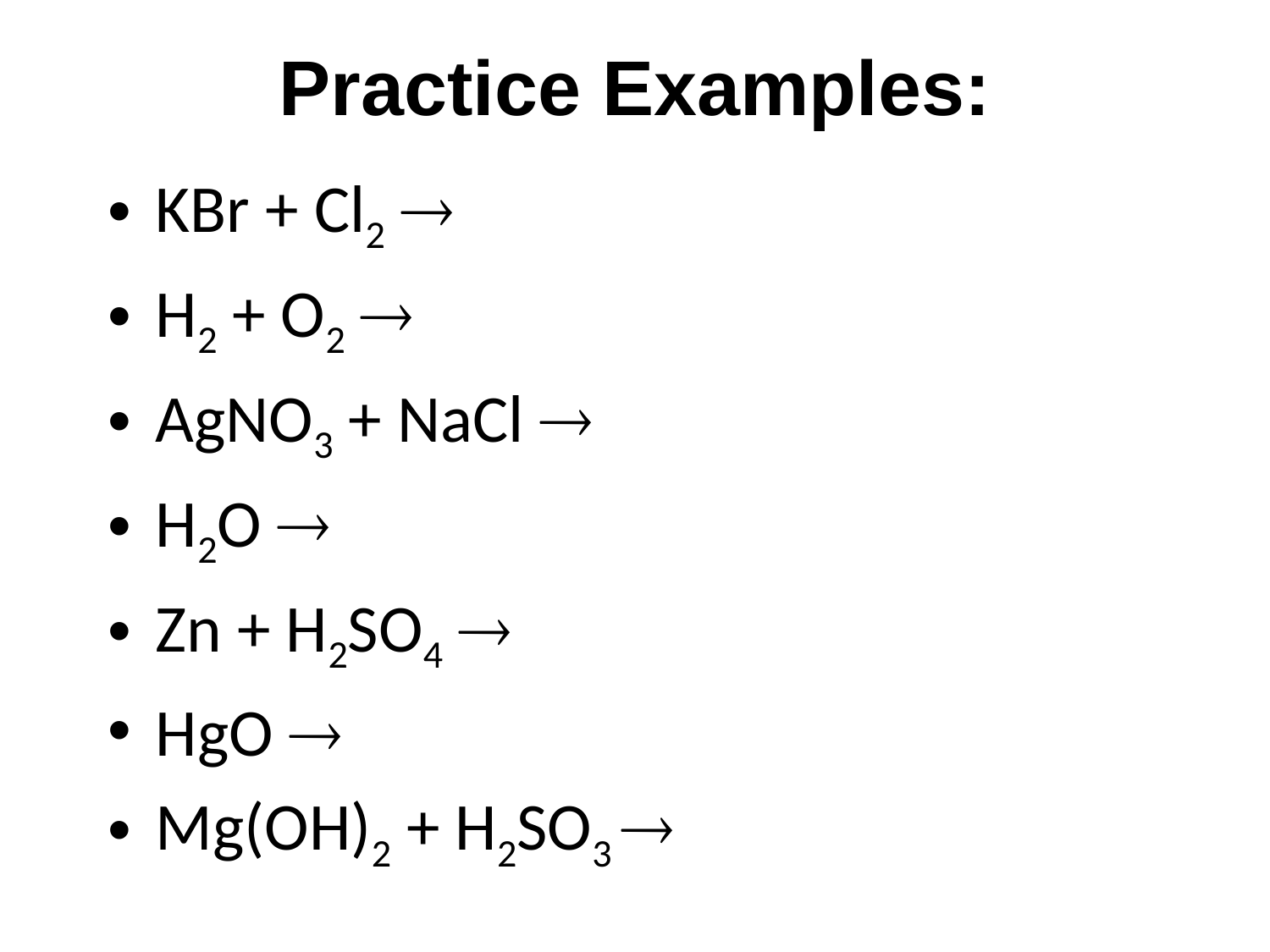

# Practice Examples:
KBr + Cl2 →
H2 + O2 →
AgNO3 + NaCl →
H2O →
Zn + H2SO4 →
HgO →
Mg(OH)2 + H2SO3 →